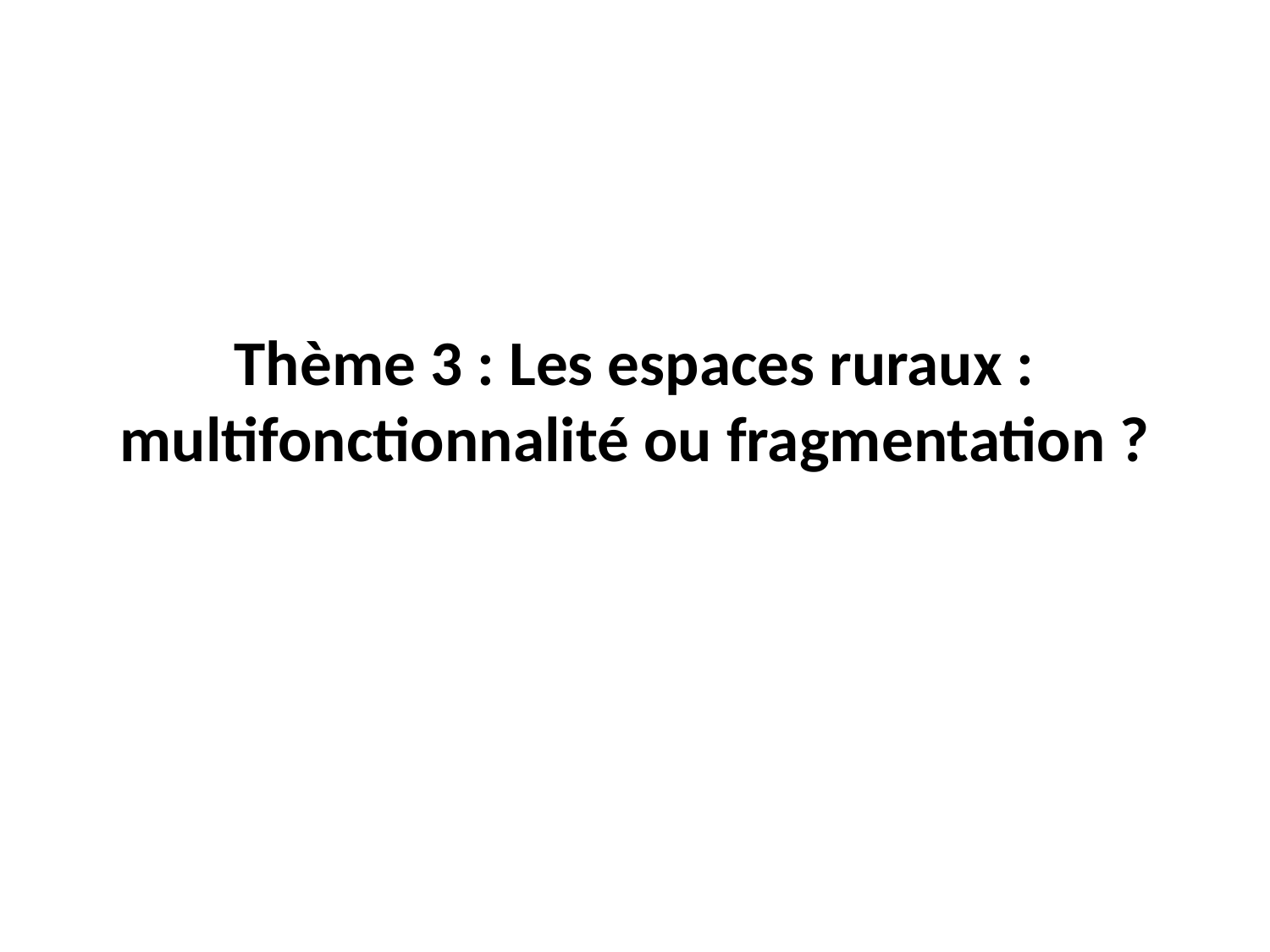

# Thème 3 : Les espaces ruraux : multifonctionnalité ou fragmentation ?